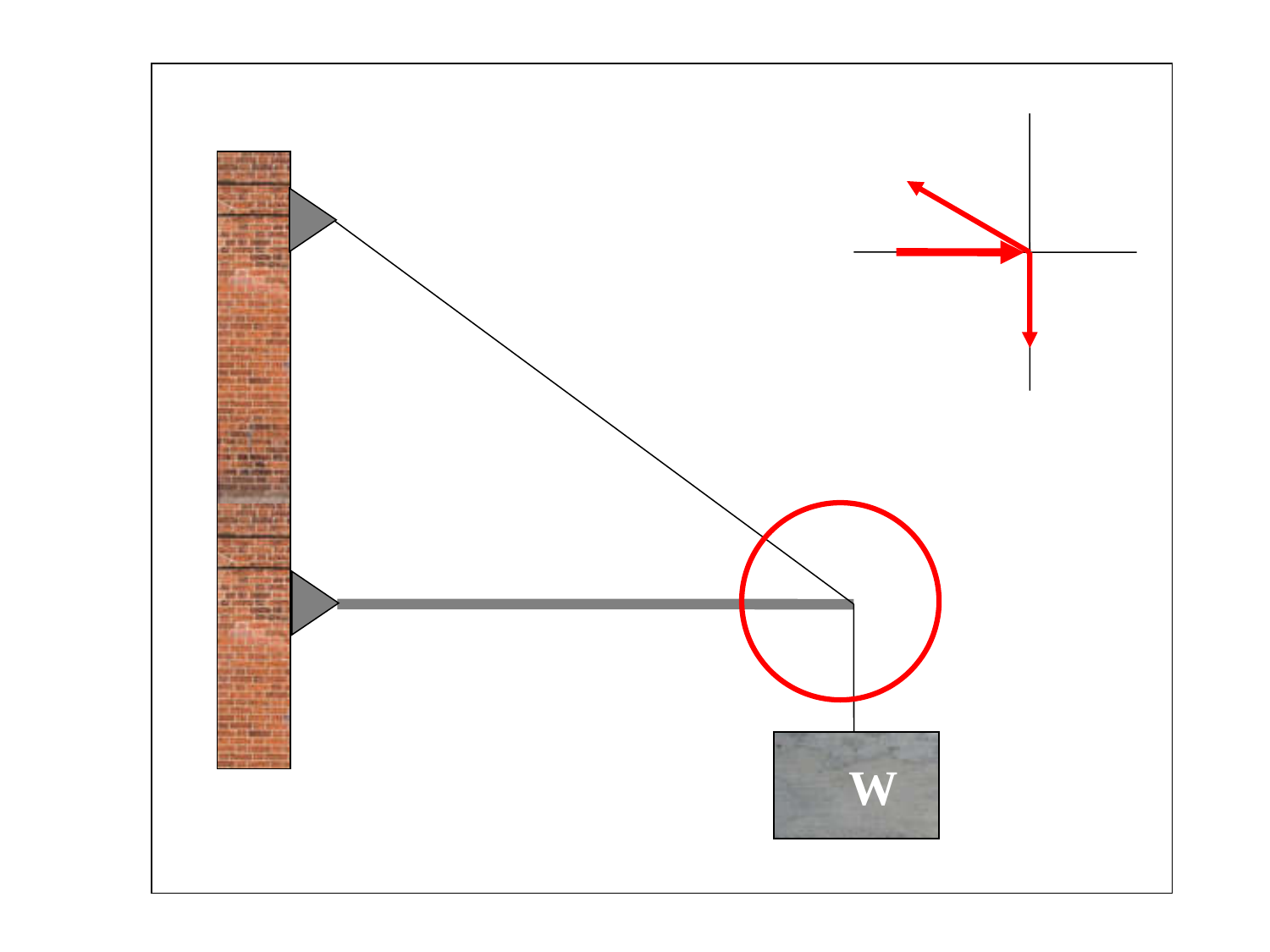

Free Body Diagram
BC

C

BA
W

B

A

W